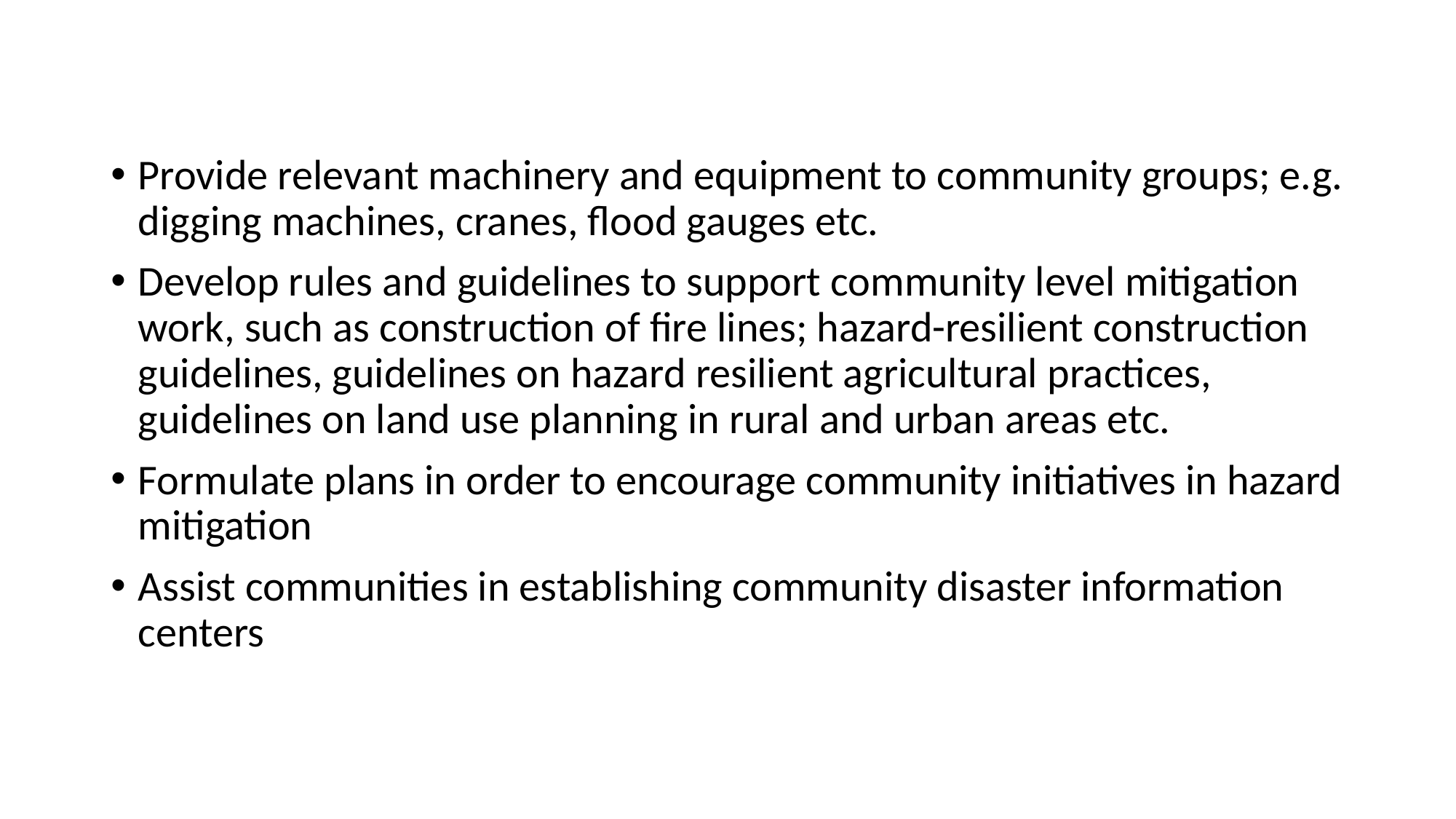

#
Provide relevant machinery and equipment to community groups; e.g. digging machines, cranes, flood gauges etc.
Develop rules and guidelines to support community level mitigation work, such as construction of fire lines; hazard-resilient construction guidelines, guidelines on hazard resilient agricultural practices, guidelines on land use planning in rural and urban areas etc.
Formulate plans in order to encourage community initiatives in hazard mitigation
Assist communities in establishing community disaster information centers